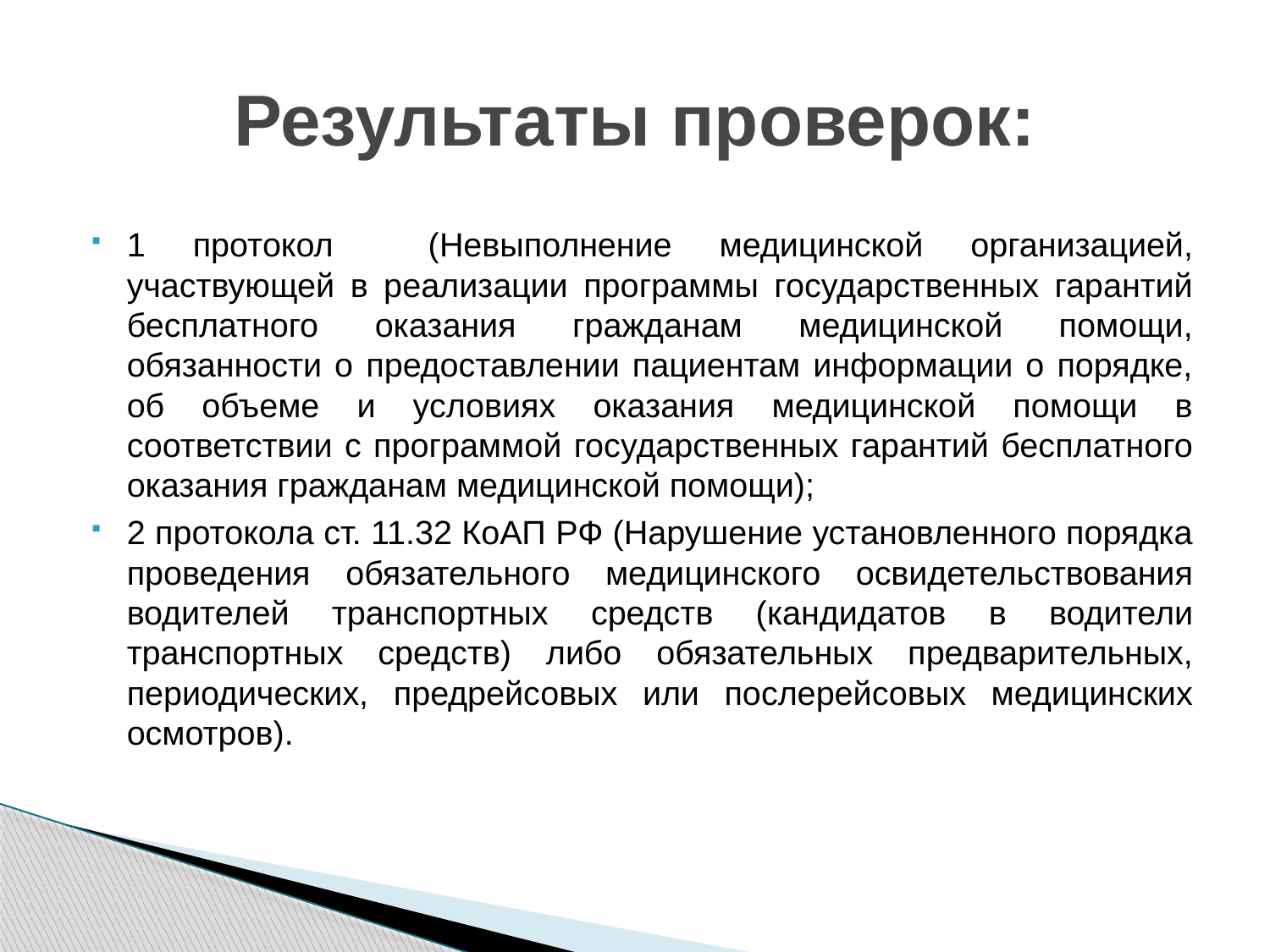

# Результаты проверок:
1 протокол  (Невыполнение медицинской организацией, участвующей в реализации программы государственных гарантий бесплатного оказания гражданам медицинской помощи, обязанности о предоставлении пациентам информации о порядке, об объеме и условиях оказания медицинской помощи в соответствии с программой государственных гарантий бесплатного оказания гражданам медицинской помощи);
2 протокола ст. 11.32 КоАП РФ (Нарушение установленного порядка проведения обязательного медицинского освидетельствования водителей транспортных средств (кандидатов в водители транспортных средств) либо обязательных предварительных, периодических, предрейсовых или послерейсовых медицинских осмотров).